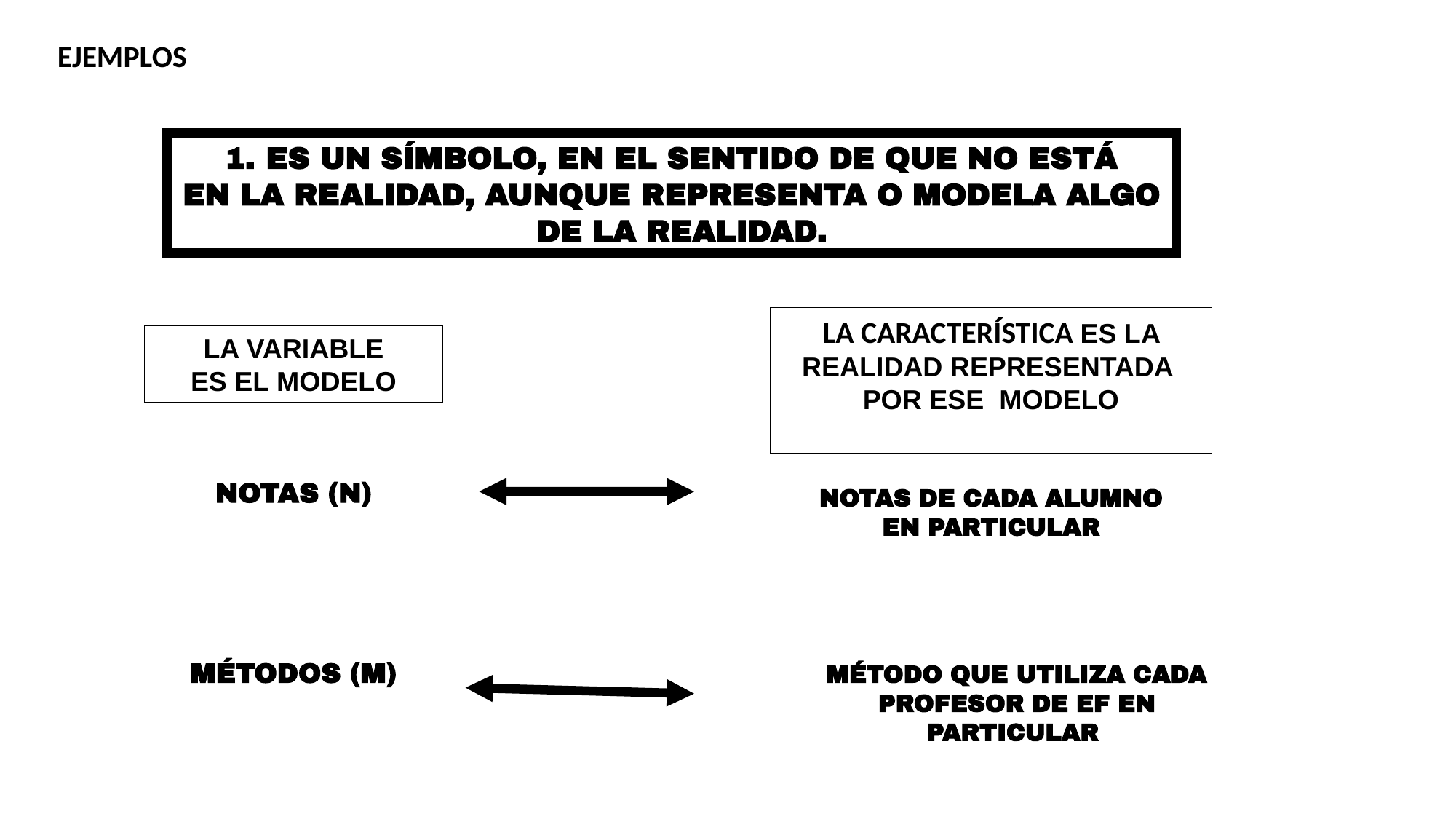

EJEMPLOS
ES UN SÍMBOLO, EN EL SENTIDO DE QUE NO ESTÁ
EN LA REALIDAD, AUNQUE REPRESENTA O MODELA ALGO DE LA REALIDAD.
LA CARACTERÍSTICA ES LA REALIDAD REPRESENTADA
POR ESE  MODELO

LA VARIABLE
 ES EL MODELO
NOTAS (N)
NOTAS DE CADA ALUMNO
EN PARTICULAR

MÉTODOS (M)
MÉTODO QUE UTILIZA CADA PROFESOR DE EF EN PARTICULAR